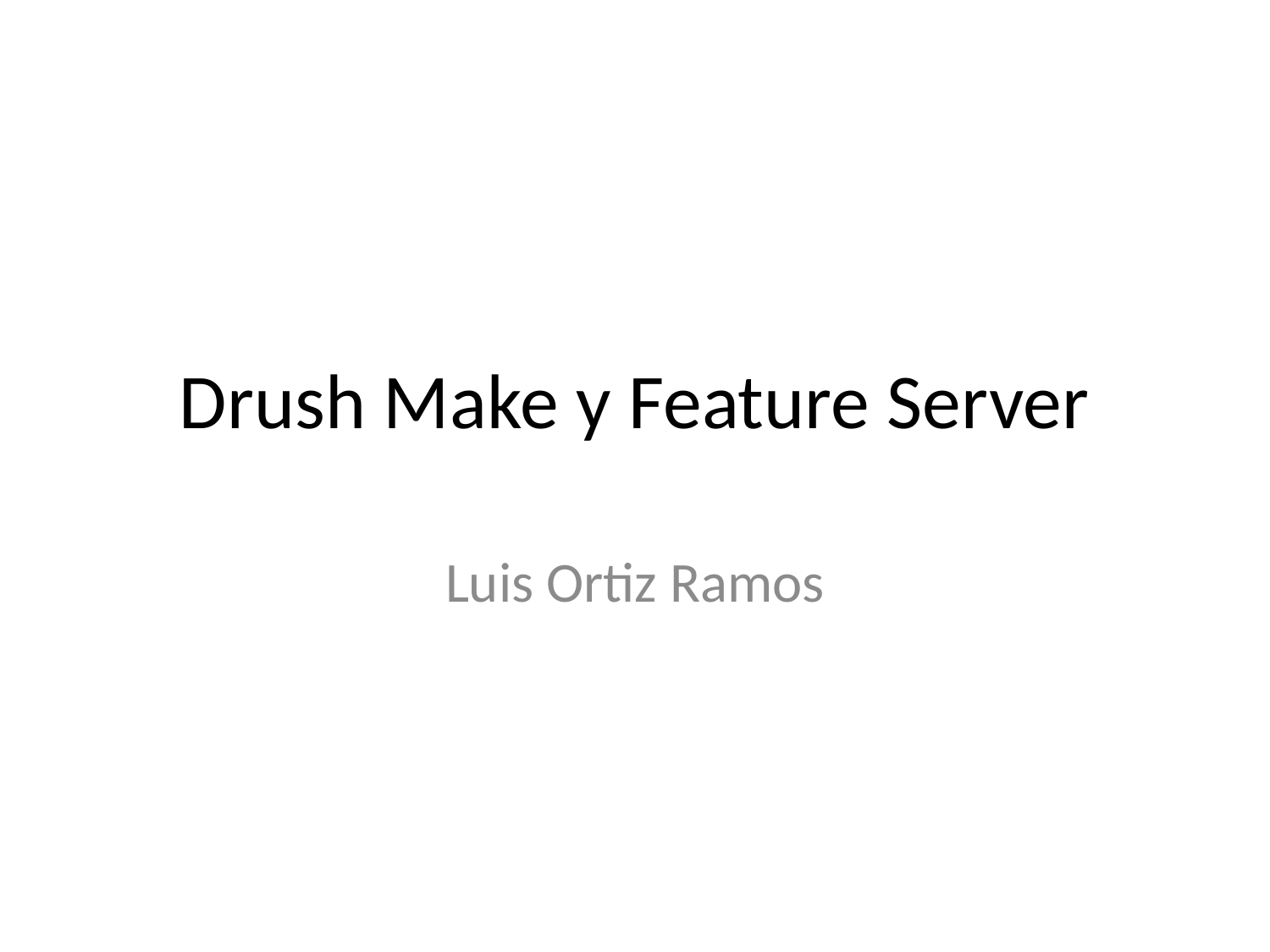

# Drush Make y Feature Server
Luis Ortiz Ramos